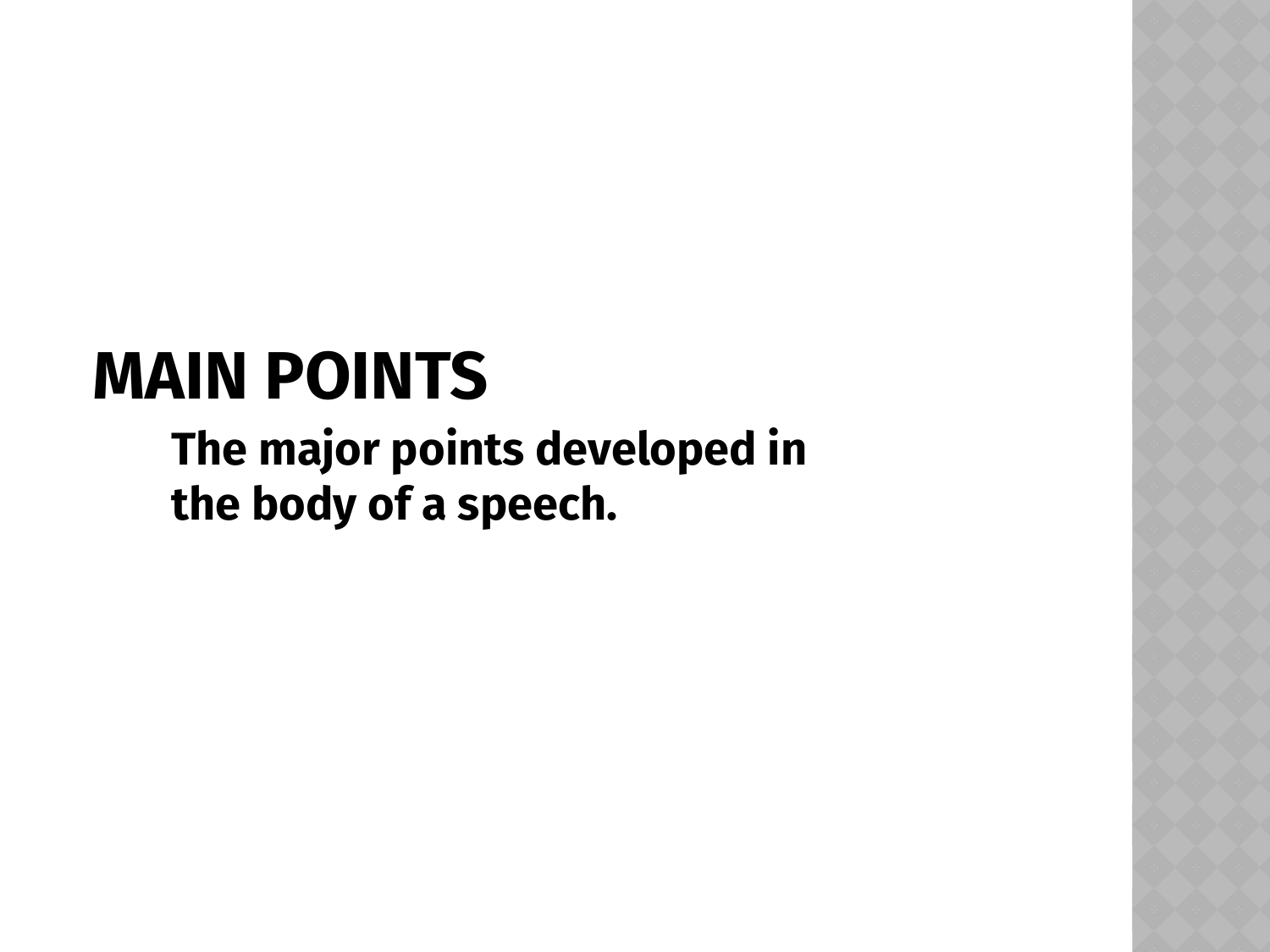

# Main Points
The major points developed in the body of a speech.